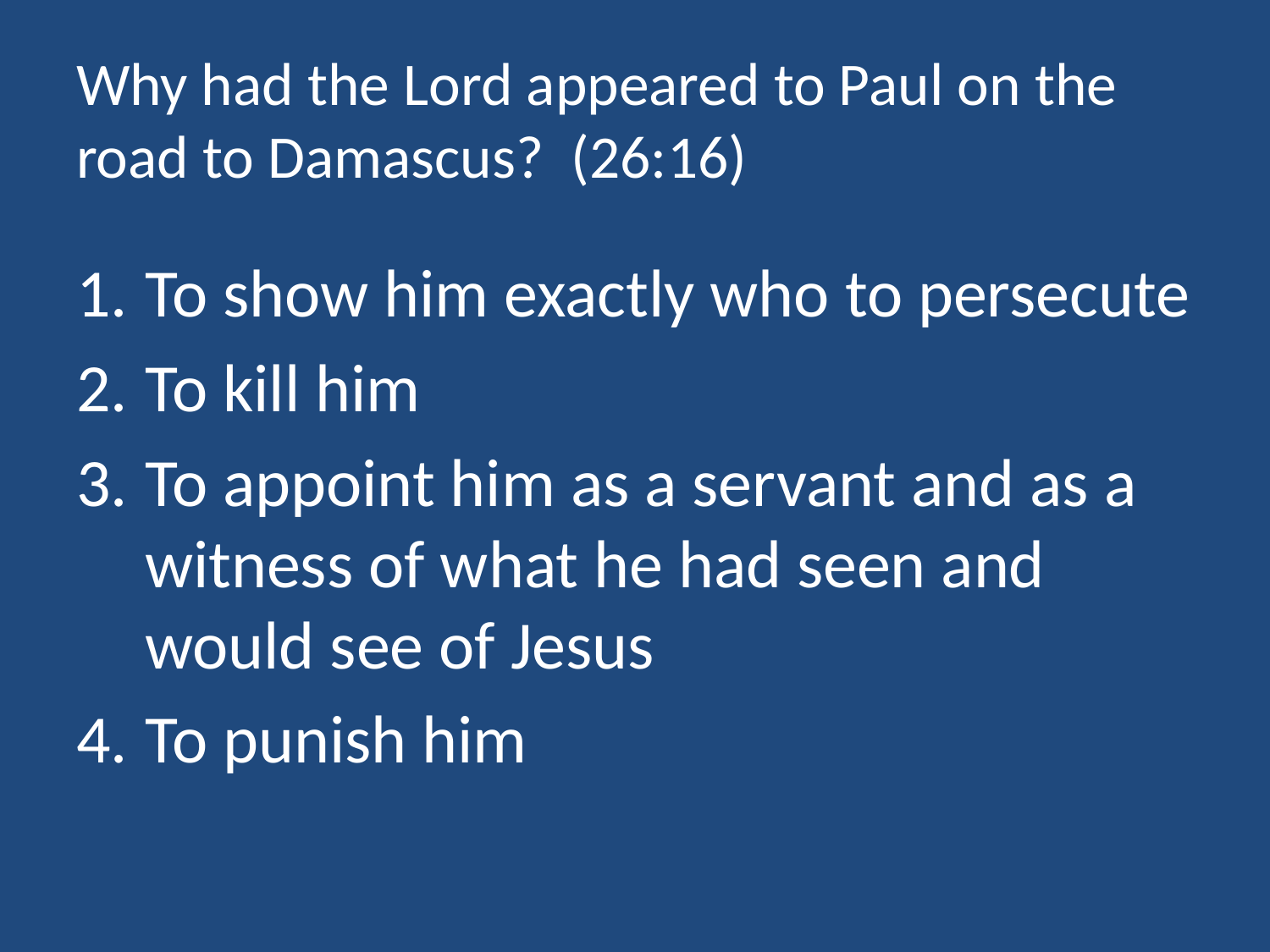

# Why had the Lord appeared to Paul on the road to Damascus?  (26:16)
To show him exactly who to persecute
To kill him
To appoint him as a servant and as a witness of what he had seen and would see of Jesus
To punish him